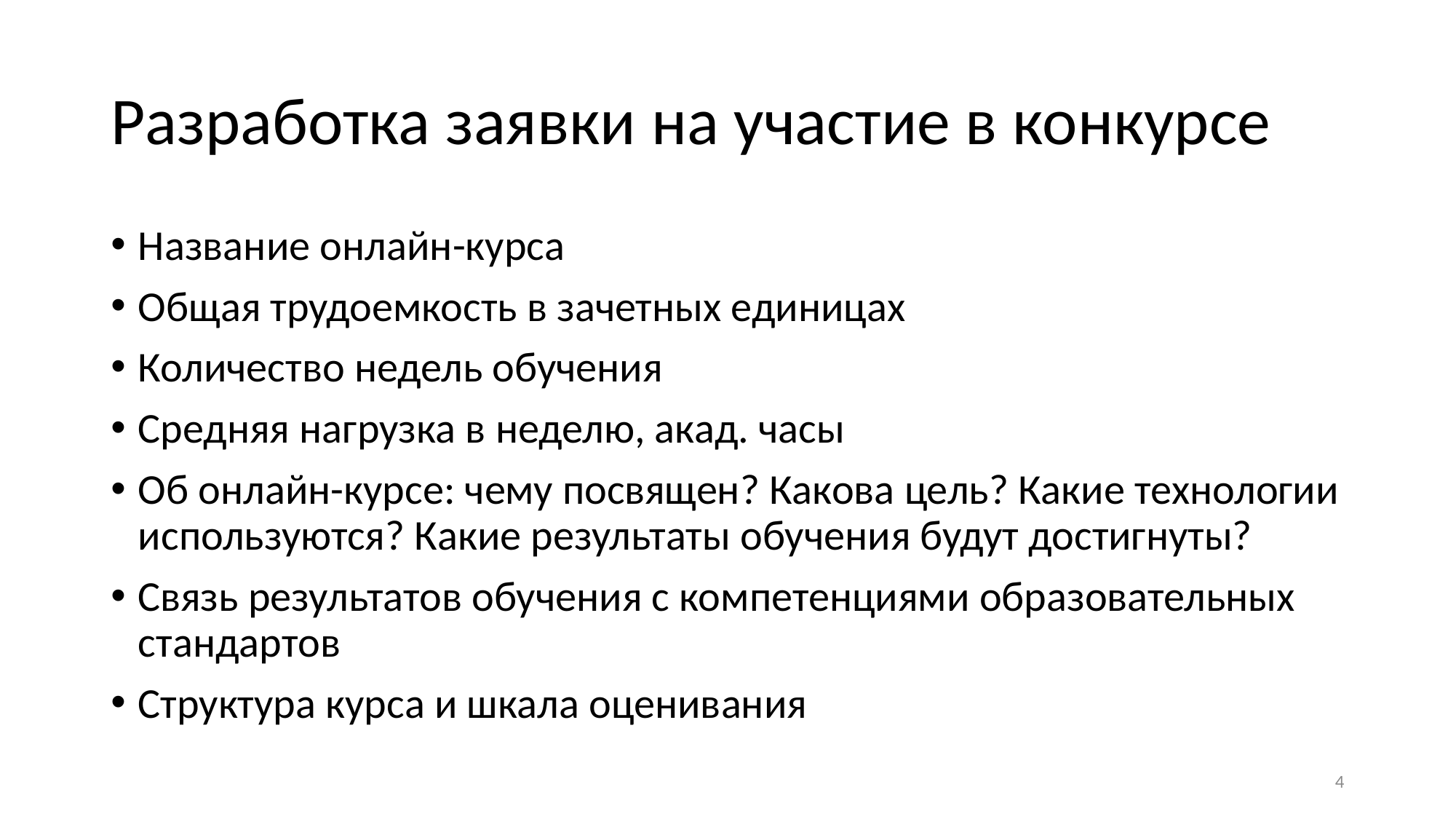

# Разработка заявки на участие в конкурсе
Название онлайн-курса
Общая трудоемкость в зачетных единицах
Количество недель обучения
Средняя нагрузка в неделю, акад. часы
Об онлайн-курсе: чему посвящен? Какова цель? Какие технологии используются? Какие результаты обучения будут достигнуты?
Связь результатов обучения с компетенциями образовательных стандартов
Структура курса и шкала оценивания
4